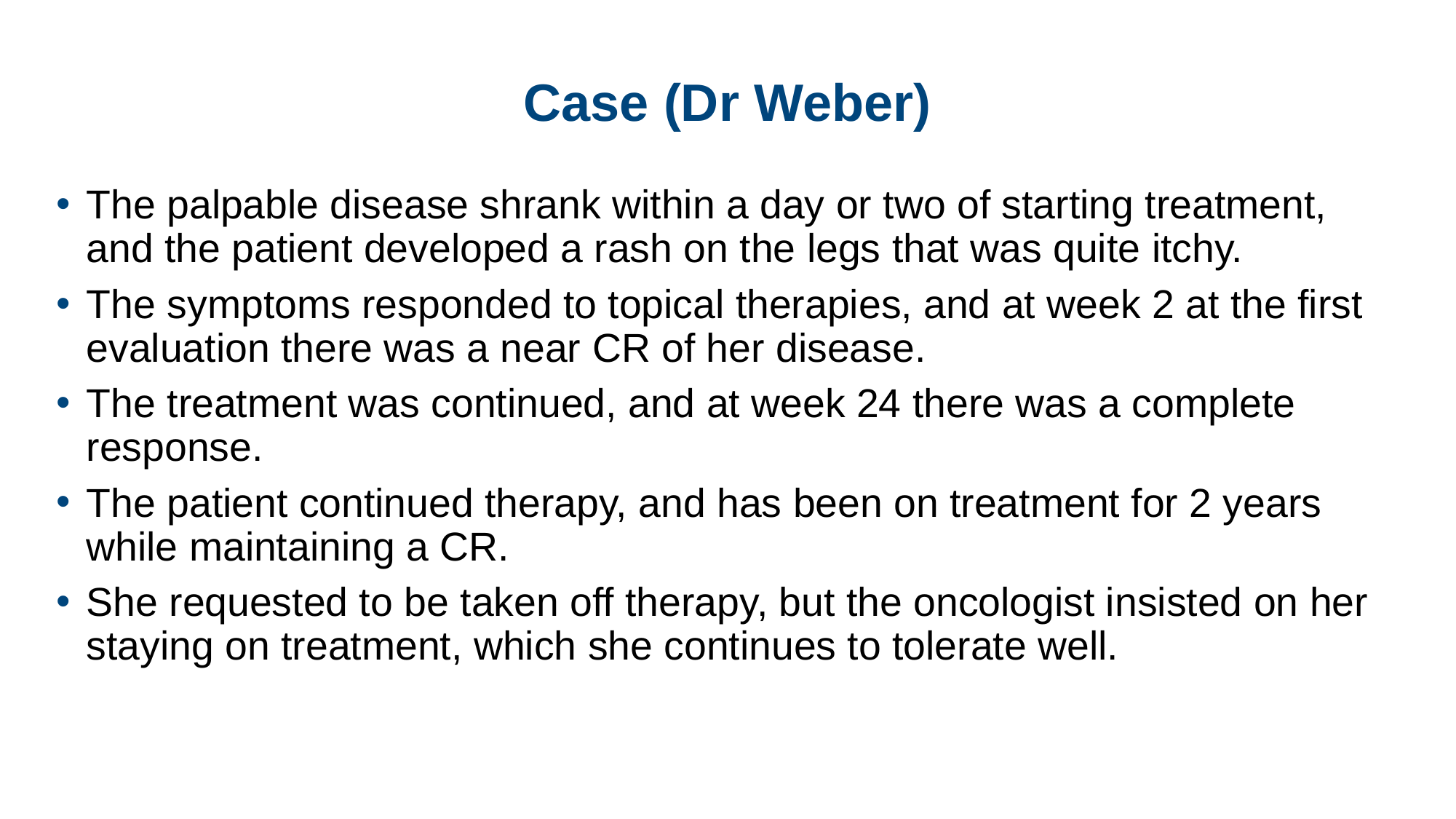

# Case (Dr Weber)
The palpable disease shrank within a day or two of starting treatment, and the patient developed a rash on the legs that was quite itchy.
The symptoms responded to topical therapies, and at week 2 at the first evaluation there was a near CR of her disease.
The treatment was continued, and at week 24 there was a complete response.
The patient continued therapy, and has been on treatment for 2 years while maintaining a CR.
She requested to be taken off therapy, but the oncologist insisted on her staying on treatment, which she continues to tolerate well.